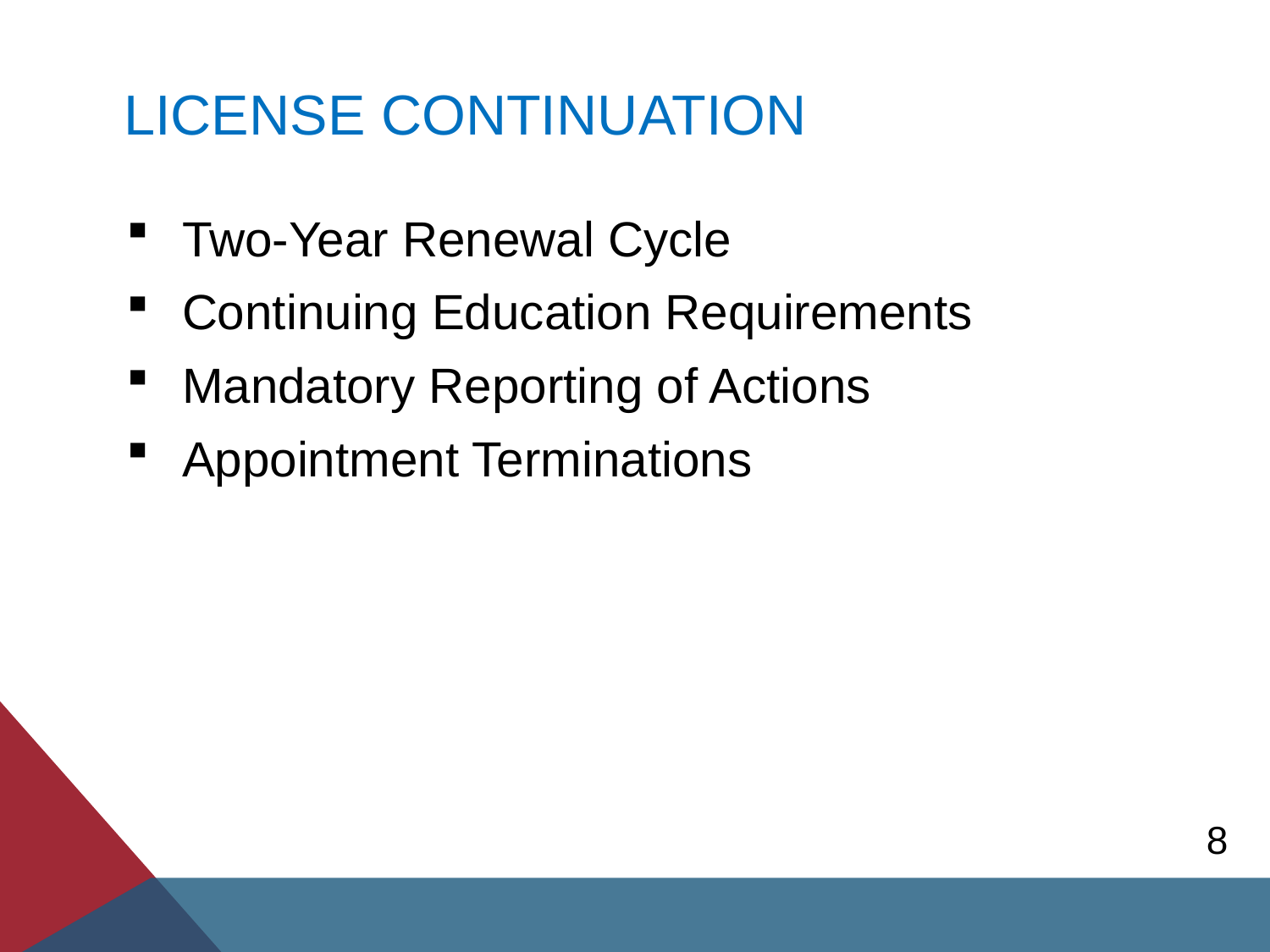

# License Continuation
Two-Year Renewal Cycle
Continuing Education Requirements
Mandatory Reporting of Actions
Appointment Terminations
8